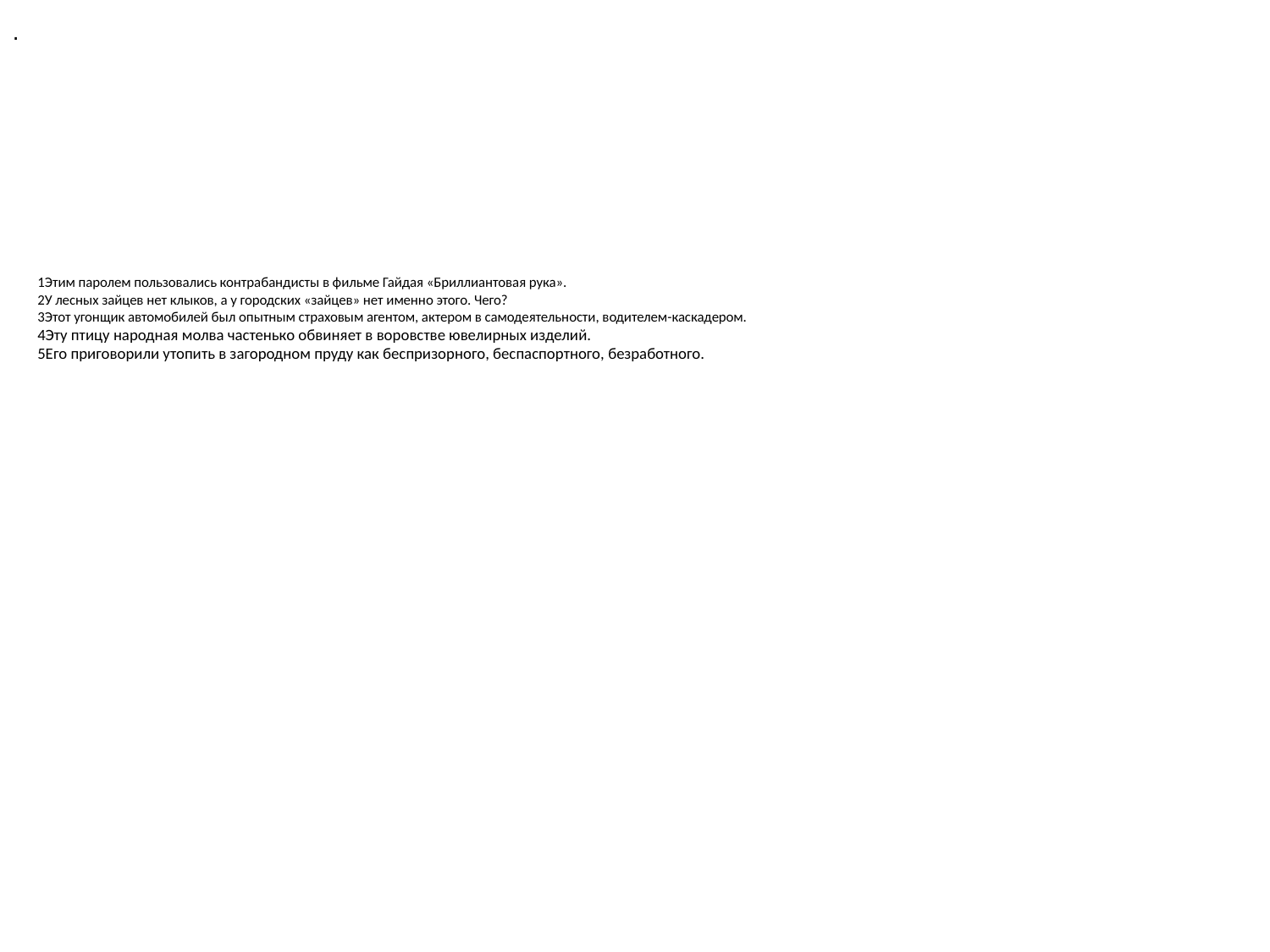

.
# 1Этим паролем пользовались контрабандисты в фильме Гайдая «Бриллиантовая рука». 2У лесных зайцев нет клыков, а у городских «зайцев» нет именно этого. Чего? 3Этот угонщик автомобилей был опытным страховым агентом, актером в самодеятельности, водителем-каскадером. 4Эту птицу народная молва частенько обвиняет в воровстве ювелирных изделий. 5Его приговорили утопить в загородном пруду как беспризорного, беспаспортного, безработного.